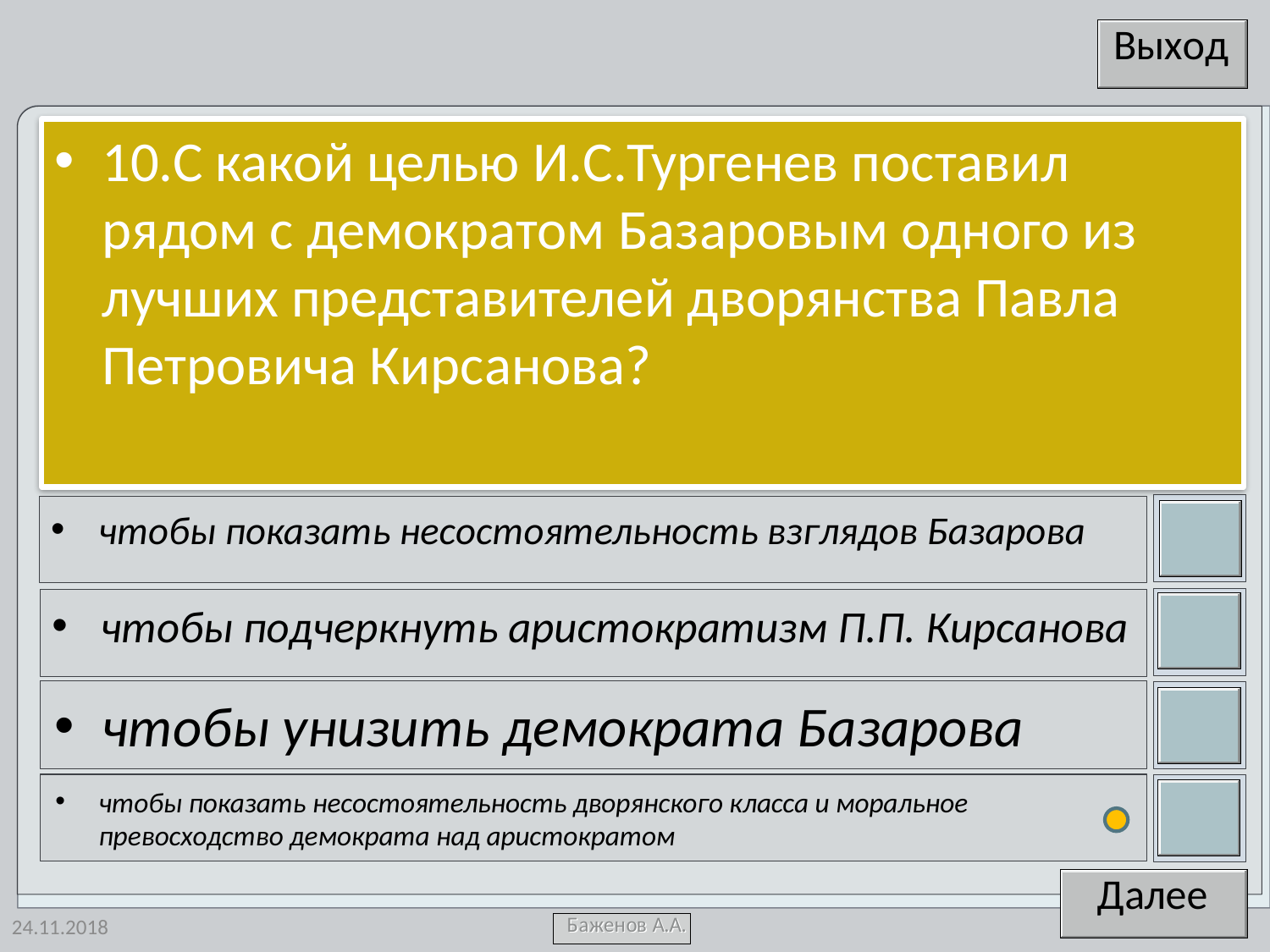

10.С какой целью И.С.Тургенев поставил рядом с демократом Базаровым одного из лучших представителей дворянства Павла Петровича Кирсанова?

чтобы показать несостоятельность взглядов Базарова
чтобы подчеркнуть аристократизм П.П. Кирсанова
чтобы унизить демократа Базарова
чтобы показать несостоятельность дворянского класса и моральное превосходство демократа над аристократом
24.11.2018